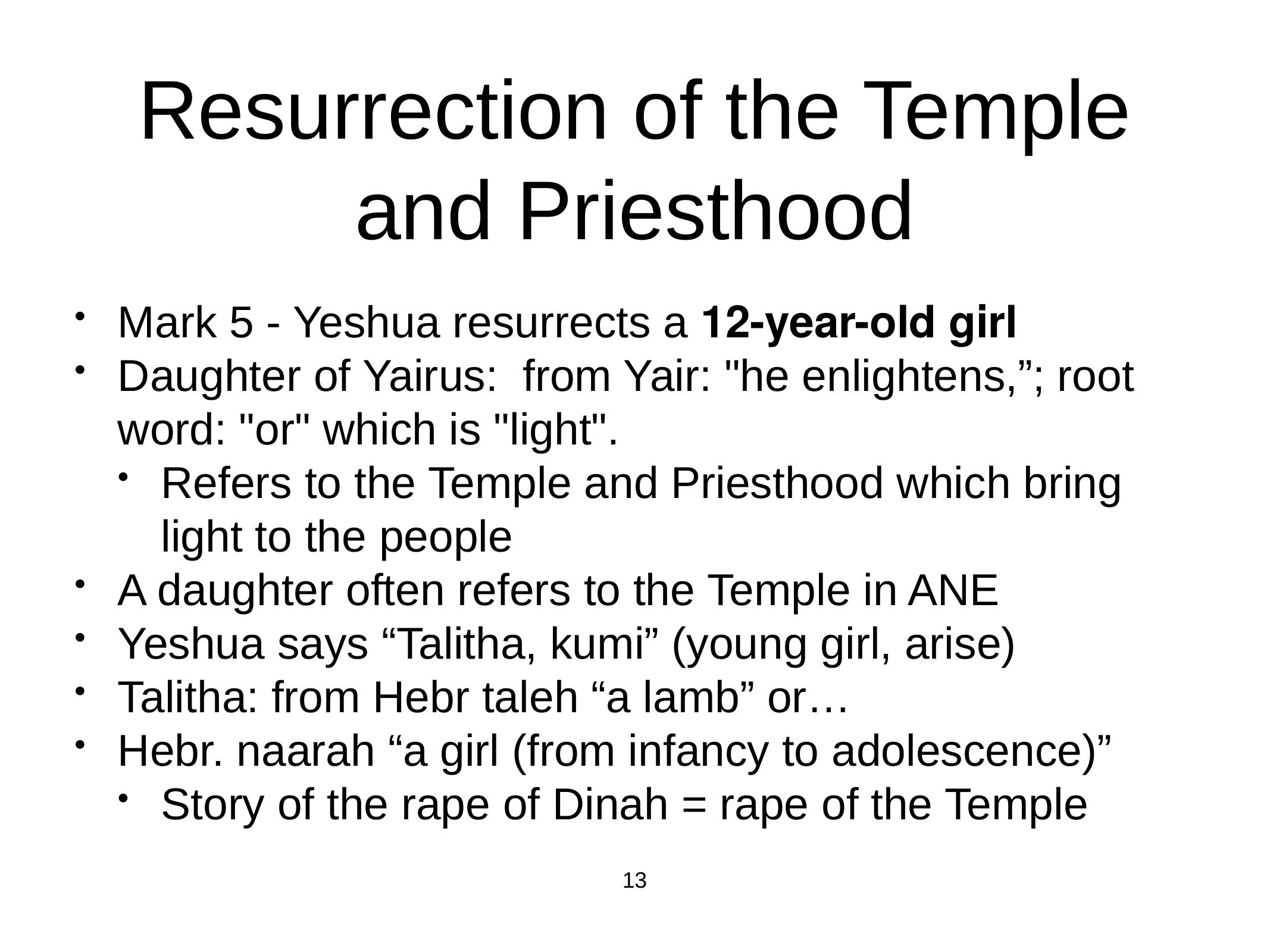

# Resurrection of the Temple and Priesthood
Mark 5 - Yeshua resurrects a 12-year-old girl
Daughter of Yairus:  from Yair: "he enlightens,”; root word: "or" which is "light".
Refers to the Temple and Priesthood which bring light to the people
A daughter often refers to the Temple in ANE
Yeshua says “Talitha, kumi” (young girl, arise)
Talitha: from Hebr taleh “a lamb” or…
Hebr. naarah “a girl (from infancy to adolescence)”
Story of the rape of Dinah = rape of the Temple
13